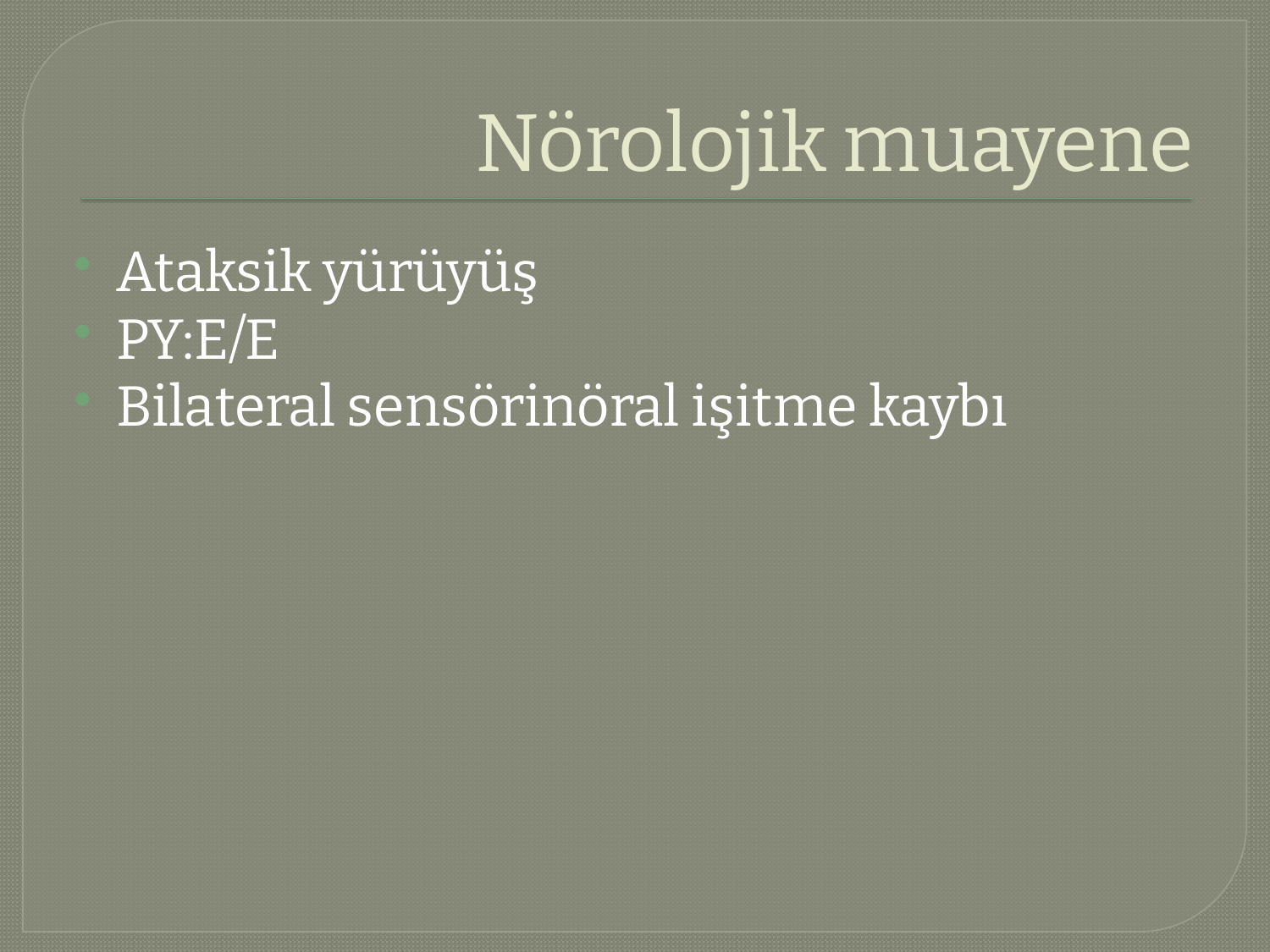

# Nörolojik muayene
Ataksik yürüyüş
PY:E/E
Bilateral sensörinöral işitme kaybı